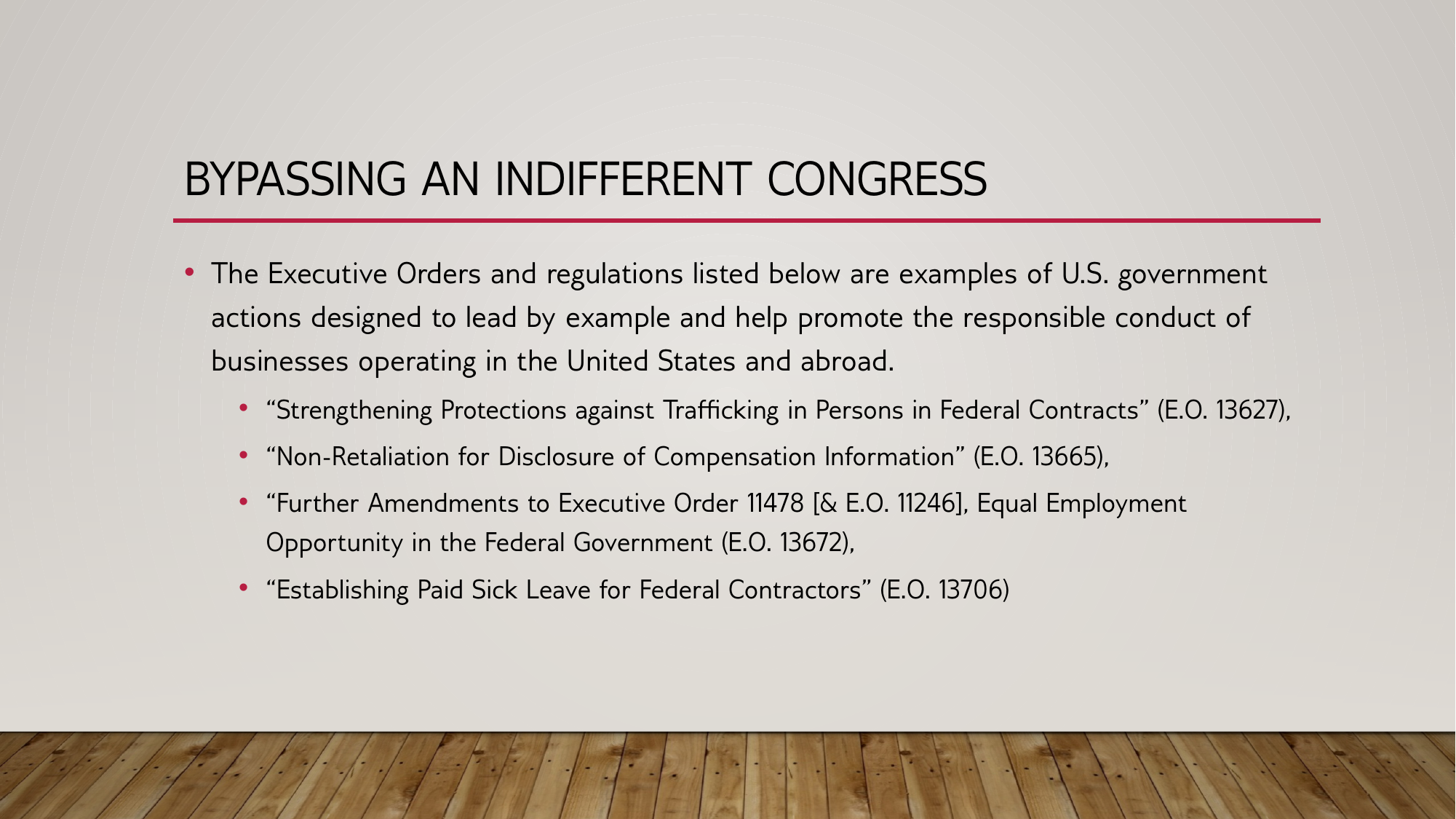

# Bypassing an indifferent Congress
The Executive Orders and regulations listed below are examples of U.S. government actions designed to lead by example and help promote the responsible conduct of businesses operating in the United States and abroad.
“Strengthening Protections against Trafficking in Persons in Federal Contracts” (E.O. 13627),
“Non-Retaliation for Disclosure of Compensation Information” (E.O. 13665),
“Further Amendments to Executive Order 11478 [& E.O. 11246], Equal Employment Opportunity in the Federal Government (E.O. 13672),
“Establishing Paid Sick Leave for Federal Contractors” (E.O. 13706)